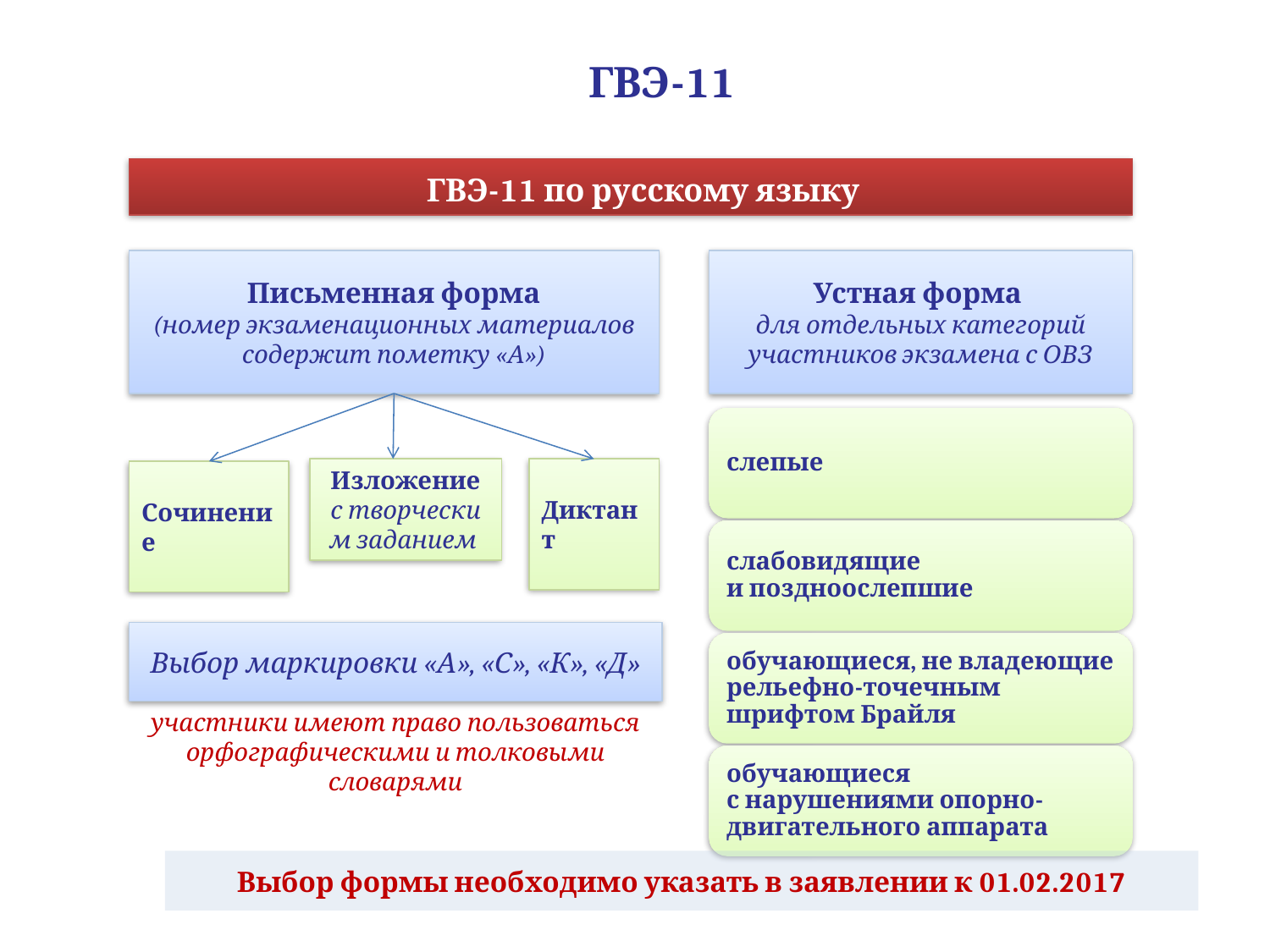

ГВЭ-11
ГВЭ-11 по русскому языку
Письменная форма
(номер экзаменационных материалов содержит пометку «А»)
Устная форма
для отдельных категорий участников экзамена с ОВЗ
слепые
слабовидящие и поздноослепшие
обучающиеся, не владеющие рельефно-точечным шрифтом Брайля
обучающиеся с нарушениями опорно-двигательного аппарата
Изложение с творческим заданием

Диктант

Сочинение

Выбор маркировки «А», «С», «К», «Д»
участники имеют право пользоваться орфографическими и толковыми словарями
Выбор формы необходимо указать в заявлении к 01.02.2017